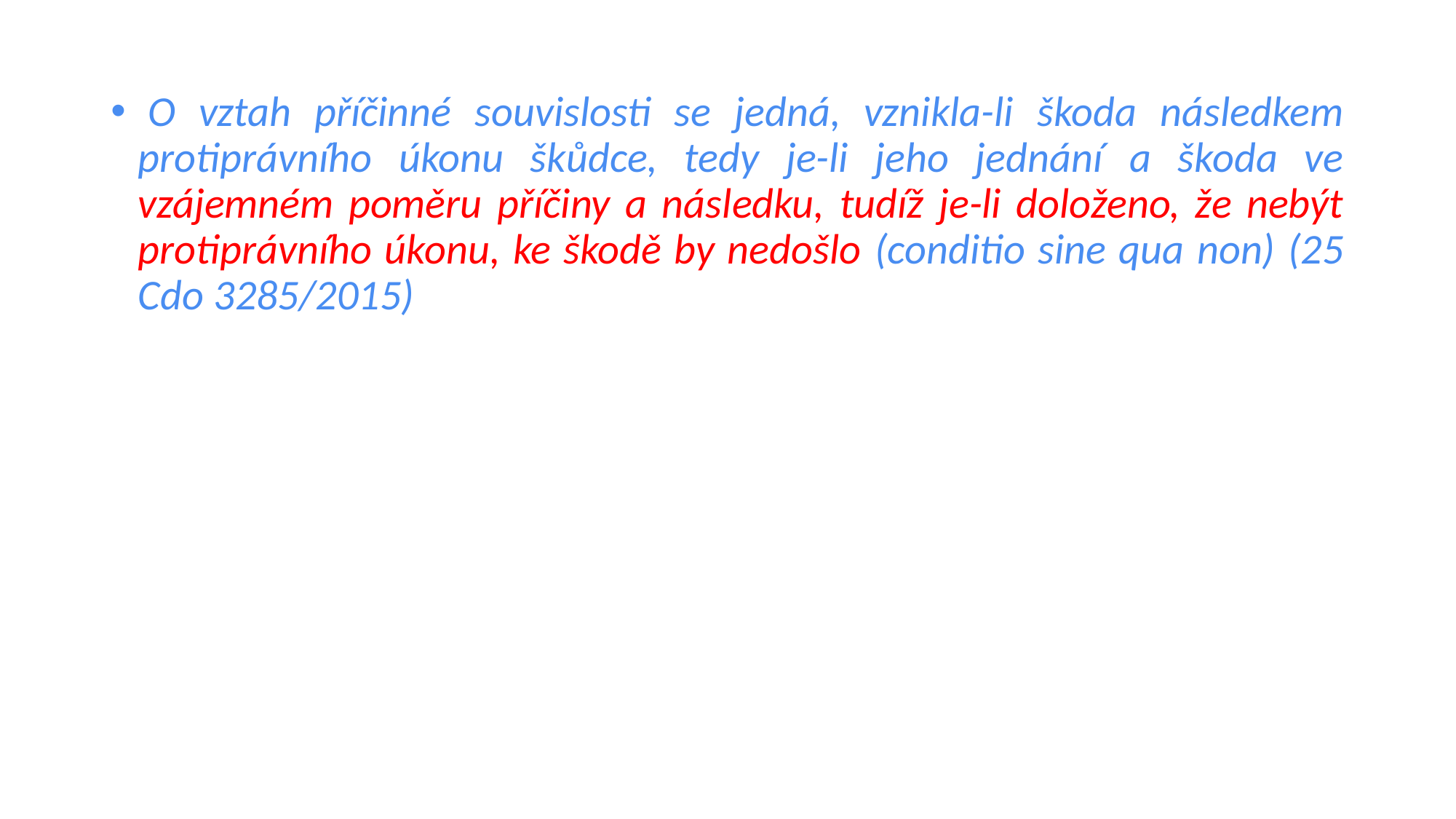

O vztah příčinné souvislosti se jedná, vznikla-li škoda následkem protiprávního úkonu škůdce, tedy je-li jeho jednání a škoda ve vzájemném poměru příčiny a následku, tudíž je-li doloženo, že nebýt protiprávního úkonu, ke škodě by nedošlo (conditio sine qua non) (25 Cdo 3285/2015)